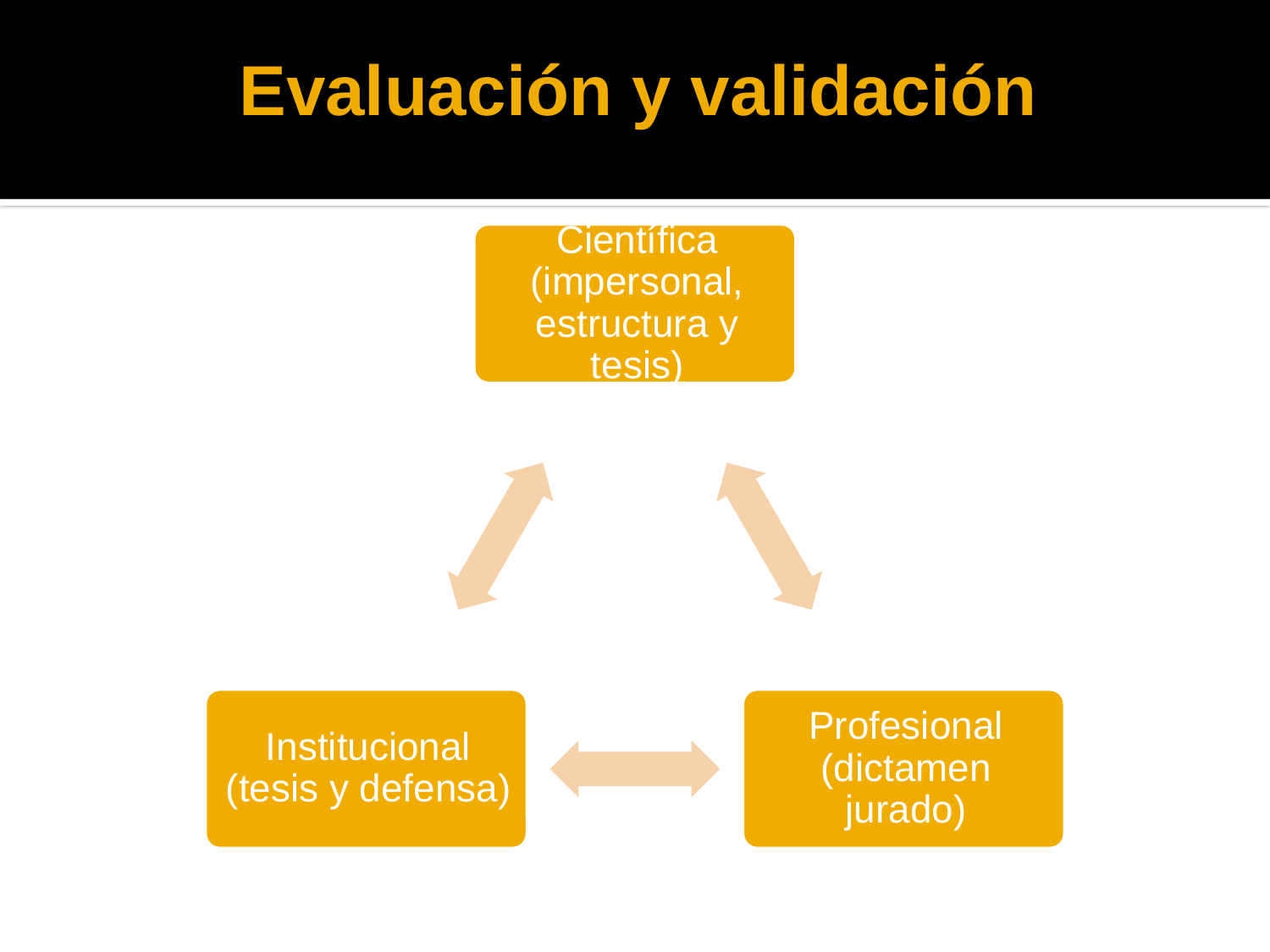

# Evaluación y validación
Científica (impersonal, estructura y tesis)

Profesional (dictamen jurado)

Institucional (tesis y defensa)